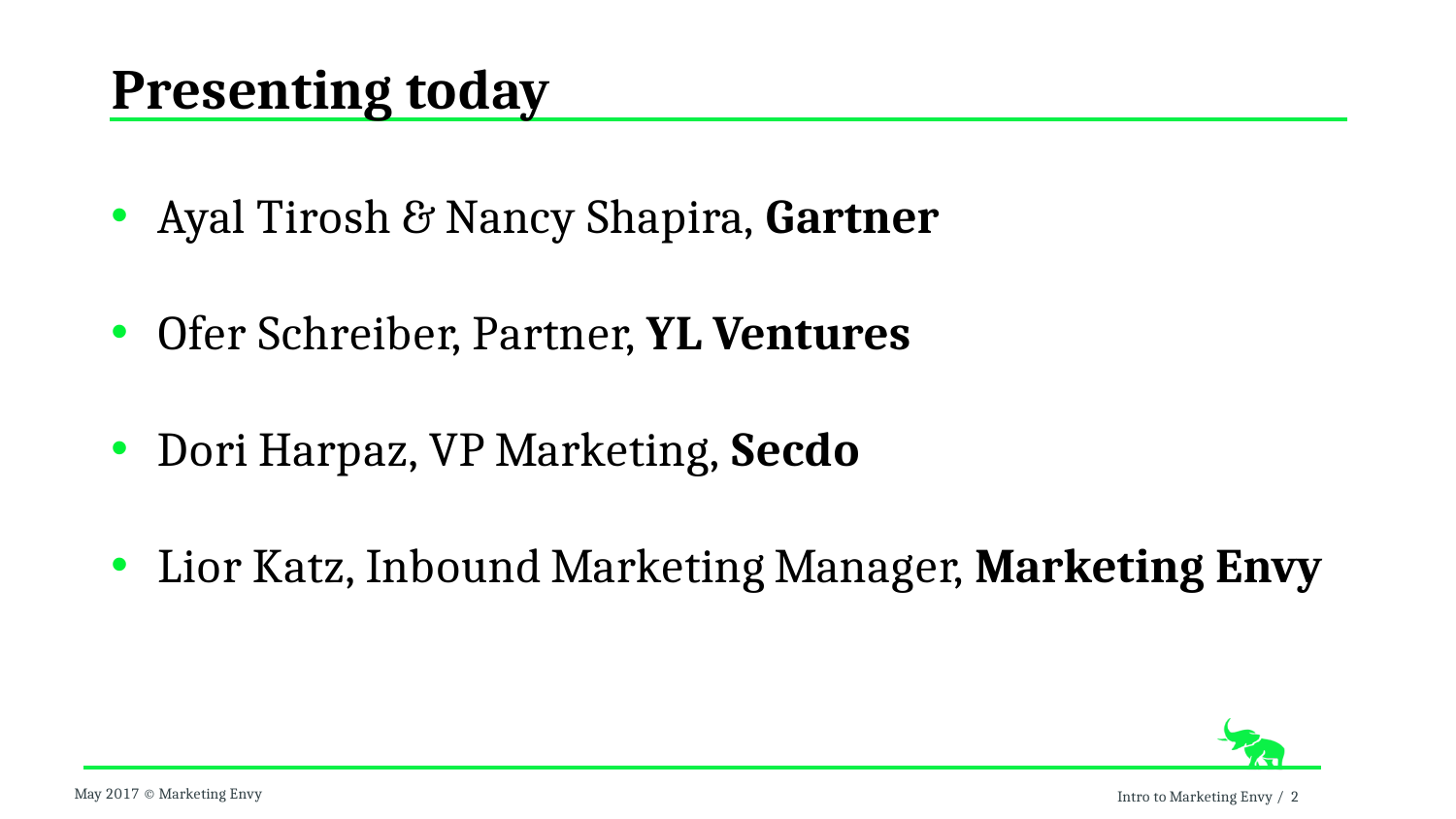

Presenting today
Ayal Tirosh & Nancy Shapira, Gartner

Ofer Schreiber, Partner, YL Ventures

Dori Harpaz, VP Marketing, Secdo

Lior Katz, Inbound Marketing Manager, Marketing Envy